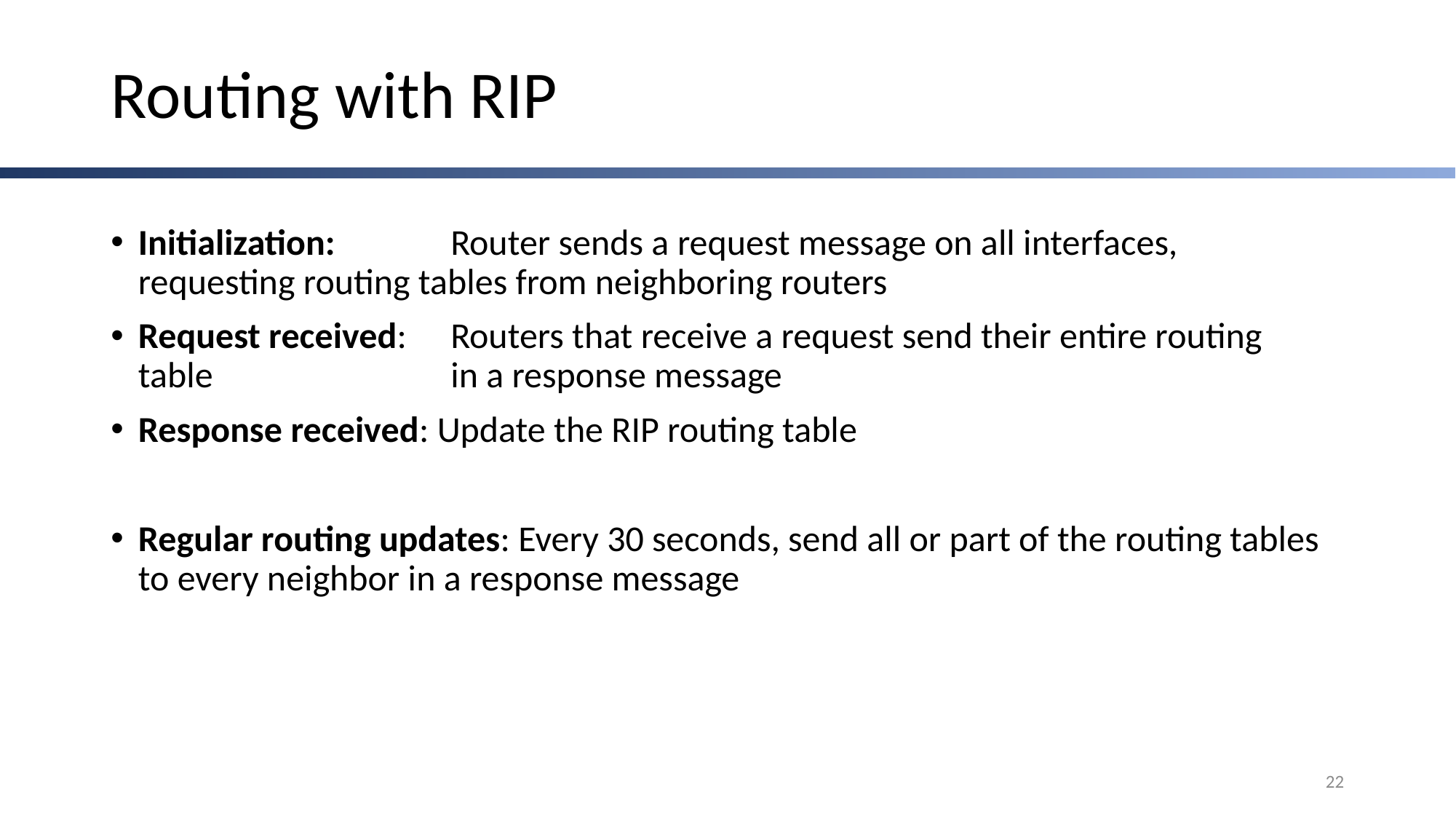

# Routing with RIP
Initialization: 	Router sends a request message on all interfaces,  	requesting routing tables from neighboring routers
Request received: 	Routers that receive a request send their entire routing table  	in a response message
Response received: Update the RIP routing table

Regular routing updates: Every 30 seconds, send all or part of the routing tables  	to every neighbor in a response message
22